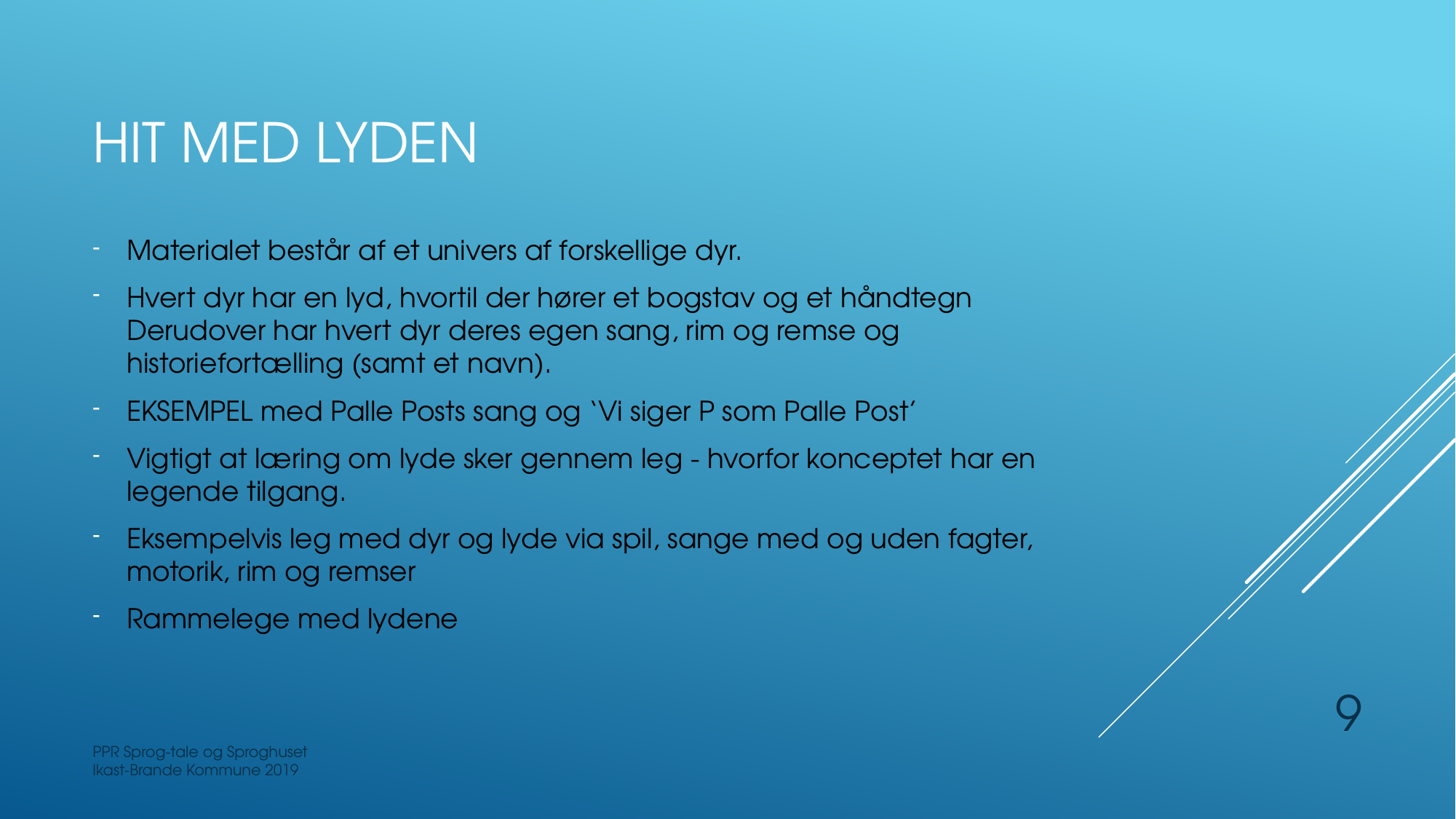

# Hit med lyden
Materialet består af et univers af forskellige dyr.
Hvert dyr har en lyd, hvortil der hører et bogstav og et håndtegn Derudover har hvert dyr deres egen sang, rim og remse og historiefortælling (samt et navn).
EKSEMPEL med Palle Posts sang og ‘Vi siger P som Palle Post’
Vigtigt at læring om lyde sker gennem leg - hvorfor konceptet har en legende tilgang.
Eksempelvis leg med dyr og lyde via spil, sange med og uden fagter, motorik, rim og remser
Rammelege med lydene

9
PPR Sprog-tale og Sproghuset
Ikast-Brande Kommune 2019